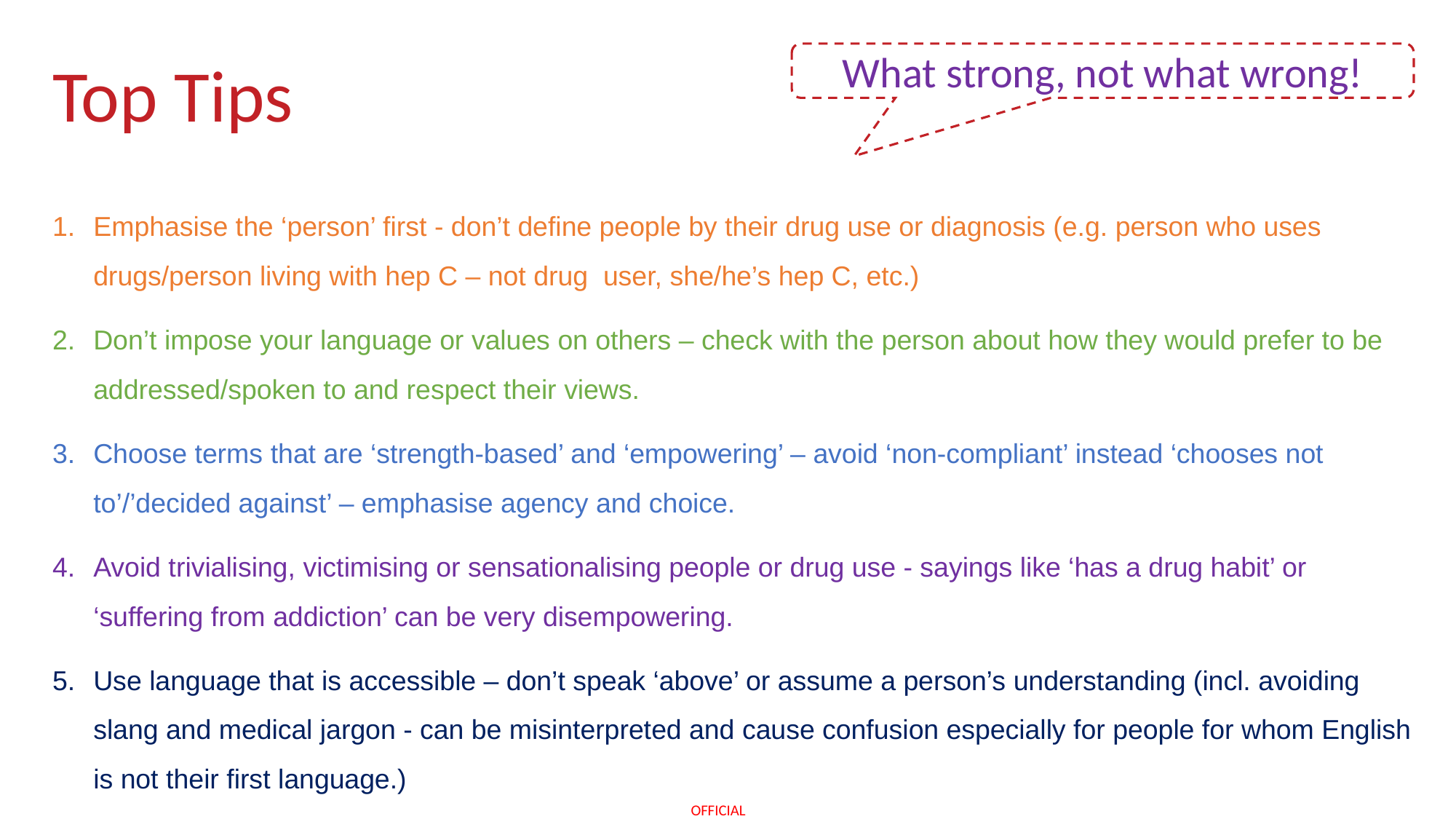

# Top Tips
What strong, not what wrong!
Emphasise the ‘person’ first - don’t define people by their drug use or diagnosis (e.g. person who uses drugs/person living with hep C – not drug  user, she/he’s hep C, etc.)
Don’t impose your language or values on others – check with the person about how they would prefer to be addressed/spoken to and respect their views.
Choose terms that are ‘strength-based’ and ‘empowering’ – avoid ‘non-compliant’ instead ‘chooses not to’/’decided against’ – emphasise agency and choice.
Avoid trivialising, victimising or sensationalising people or drug use - sayings like ‘has a drug habit’ or ‘suffering from addiction’ can be very disempowering.
Use language that is accessible – don’t speak ‘above’ or assume a person’s understanding (incl. avoiding slang and medical jargon - can be misinterpreted and cause confusion especially for people for whom English is not their first language.)